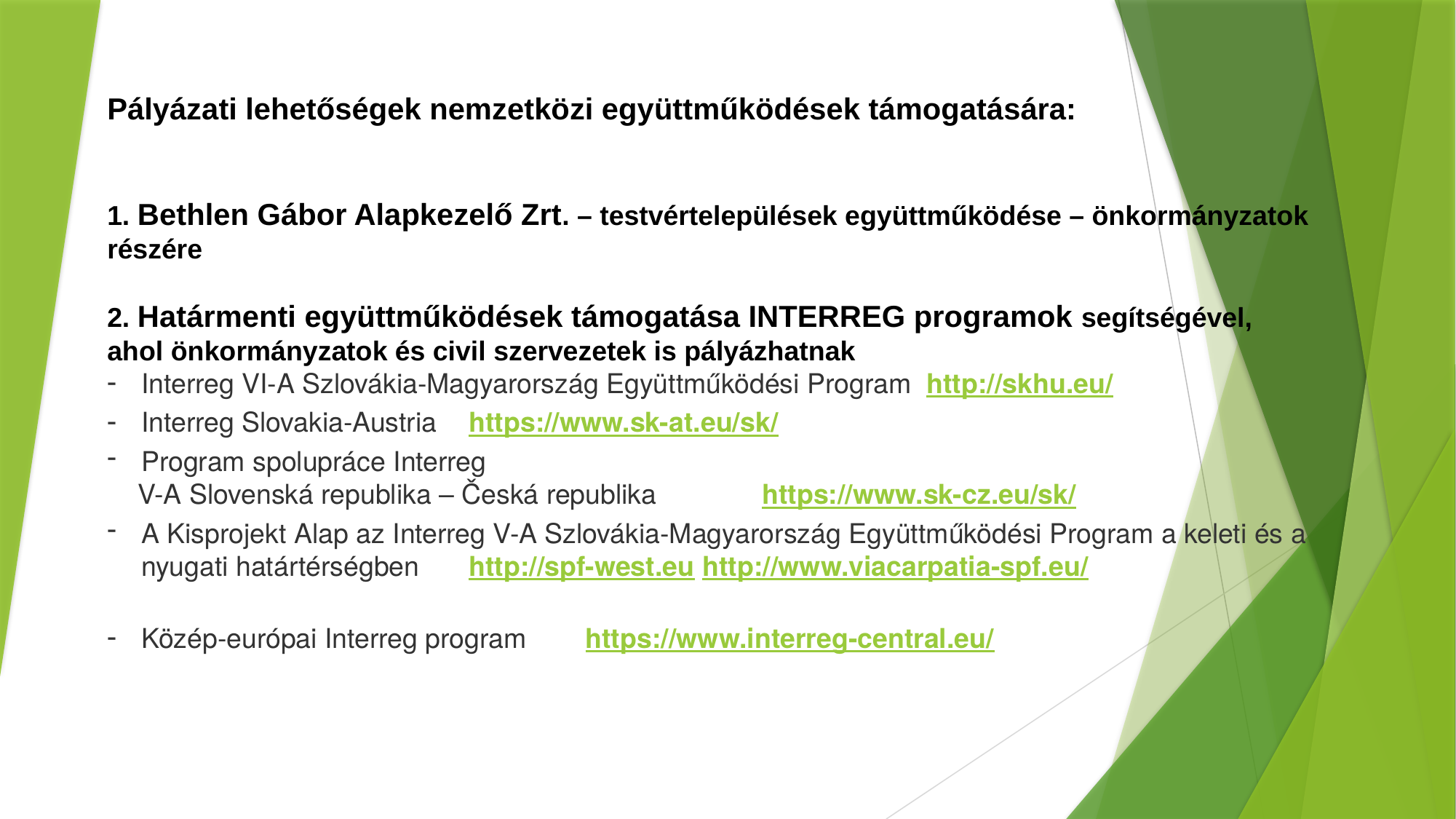

Pályázati lehetőségek nemzetközi együttműködések támogatására:
1. Bethlen Gábor Alapkezelő Zrt. – testvértelepülések együttműködése – önkormányzatok részére
2. Határmenti együttműködések támogatása INTERREG programok segítségével, ahol önkormányzatok és civil szervezetek is pályázhatnak
Interreg VI-A Szlovákia-Magyarország Együttműködési Program  http://skhu.eu/
Interreg Slovakia-Austria	https://www.sk-at.eu/sk/
Program spolupráce Interreg
    V-A Slovenská republika – Česká republika	https://www.sk-cz.eu/sk/
A Kisprojekt Alap az Interreg V-A Szlovákia-Magyarország Együttműködési Program a keleti és a nyugati határtérségben  	http://spf-west.eu http://www.viacarpatia-spf.eu/

Közép-európai Interreg program	 https://www.interreg-central.eu/
#